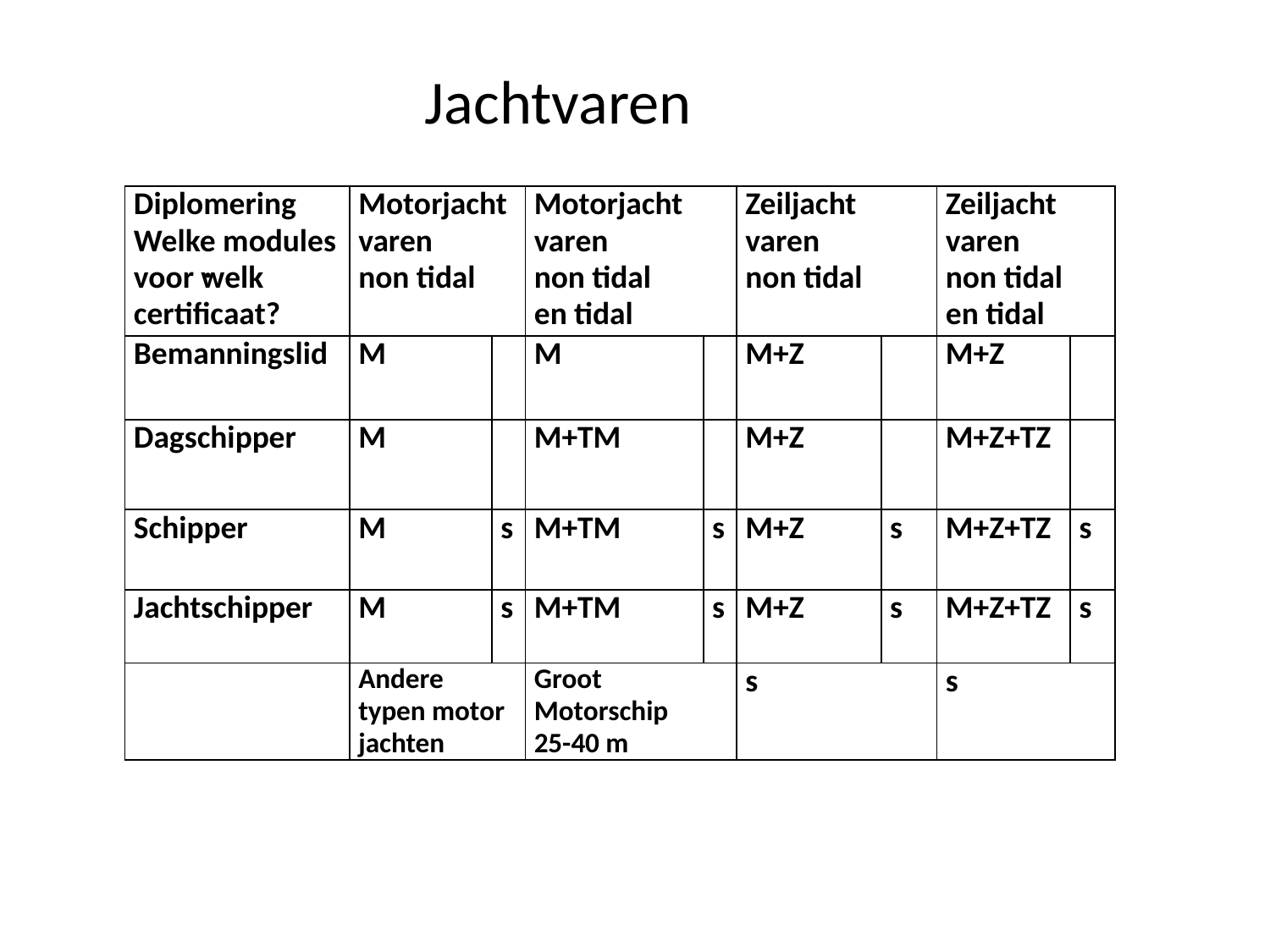

# Jachtvaren
| Diplomering Welke modules voor welk certificaat? | Motorjacht varen non tidal |  | Motorjacht varen non tidal en tidal |  | Zeiljacht varen non tidal |  | Zeiljacht varen non tidal en tidal |  |
| --- | --- | --- | --- | --- | --- | --- | --- | --- |
| Bemanningslid | M |  | M |  | M+Z |  | M+Z |  |
| Dagschipper | M |  | M+TM |  | M+Z |  | M+Z+TZ |  |
| Schipper | M | s | M+TM | s | M+Z | s | M+Z+TZ | s |
| Jachtschipper | M | s | M+TM | s | M+Z | s | M+Z+TZ | s |
|  | Andere typen motor jachten |  | Groot Motorschip 25-40 m |  | s |  | s |  |
.